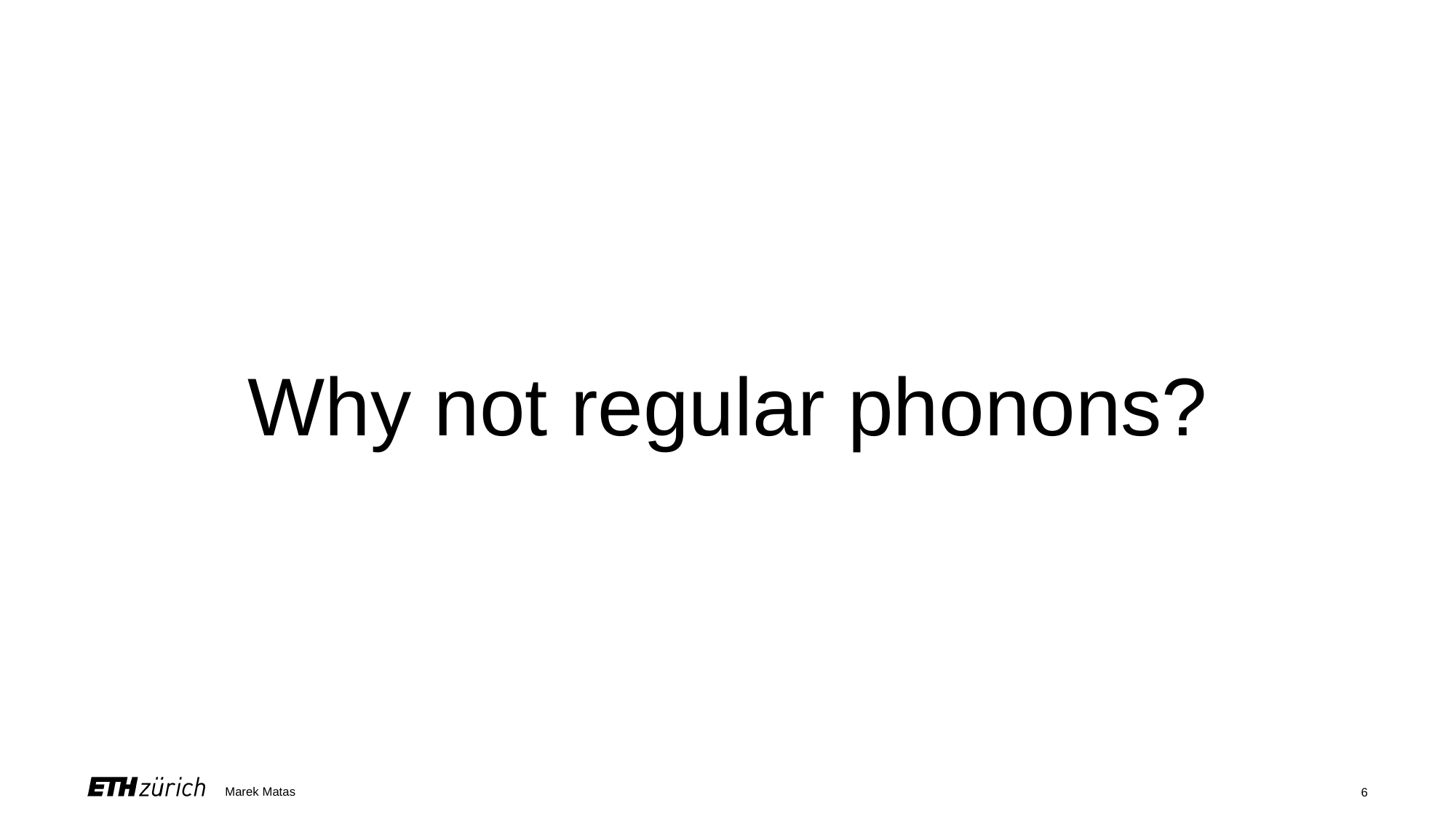

# Why not regular phonons?
Marek Matas
6